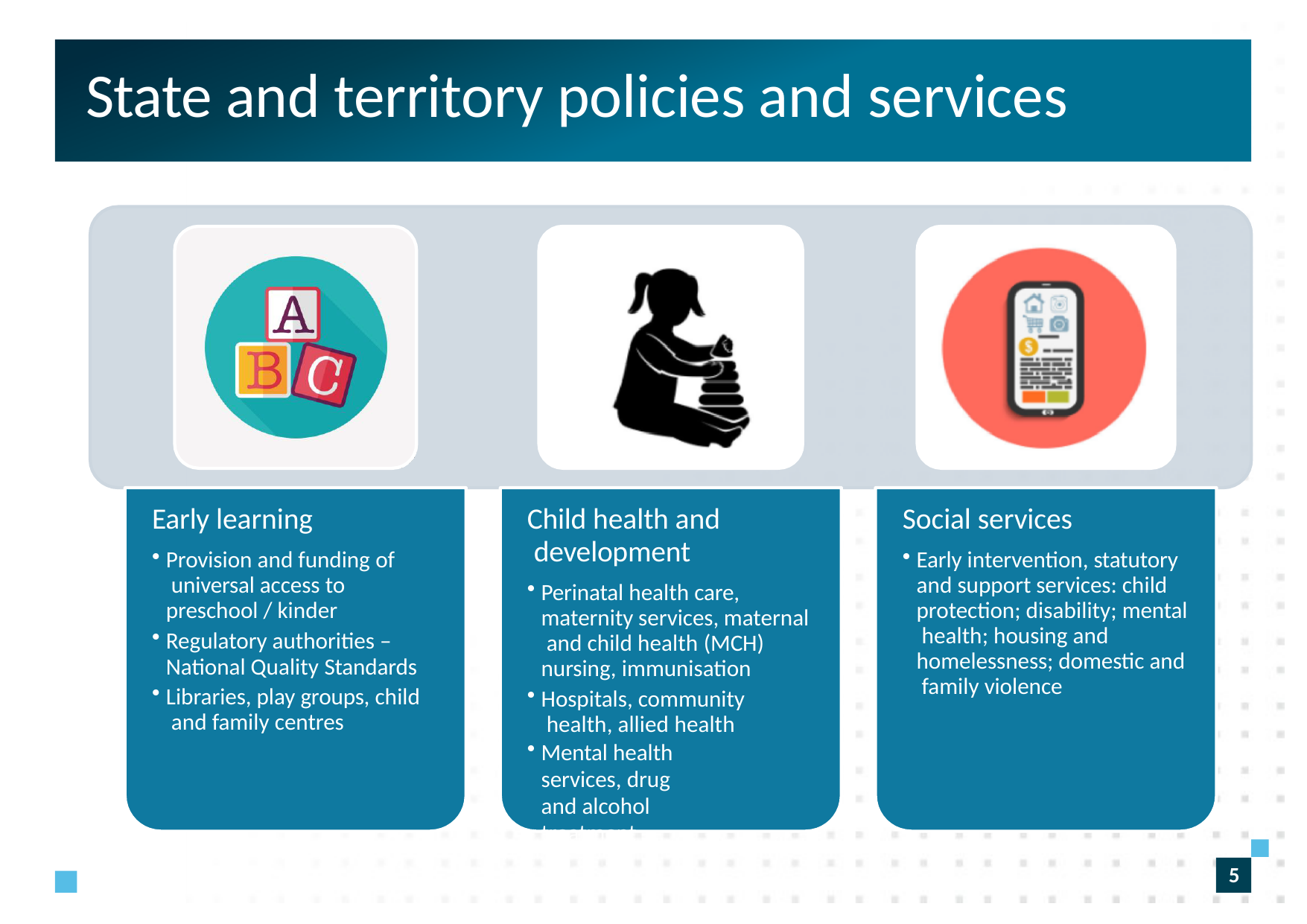

# State and territory policies and services

Early learning
Provision and funding of  universal access to  preschool / kinder
Regulatory authorities –  National Quality Standards
Libraries, play groups, child  and family centres
Social services
Early intervention, statutory  and support services: child  protection; disability; mental  health; housing and  homelessness; domestic and  family violence

Child health and  development
Perinatal health care,  maternity services, maternal  and child health (MCH)  nursing, immunisation
Hospitals, community  health, allied health
Mental health services, drug
and alcohol treatment

5